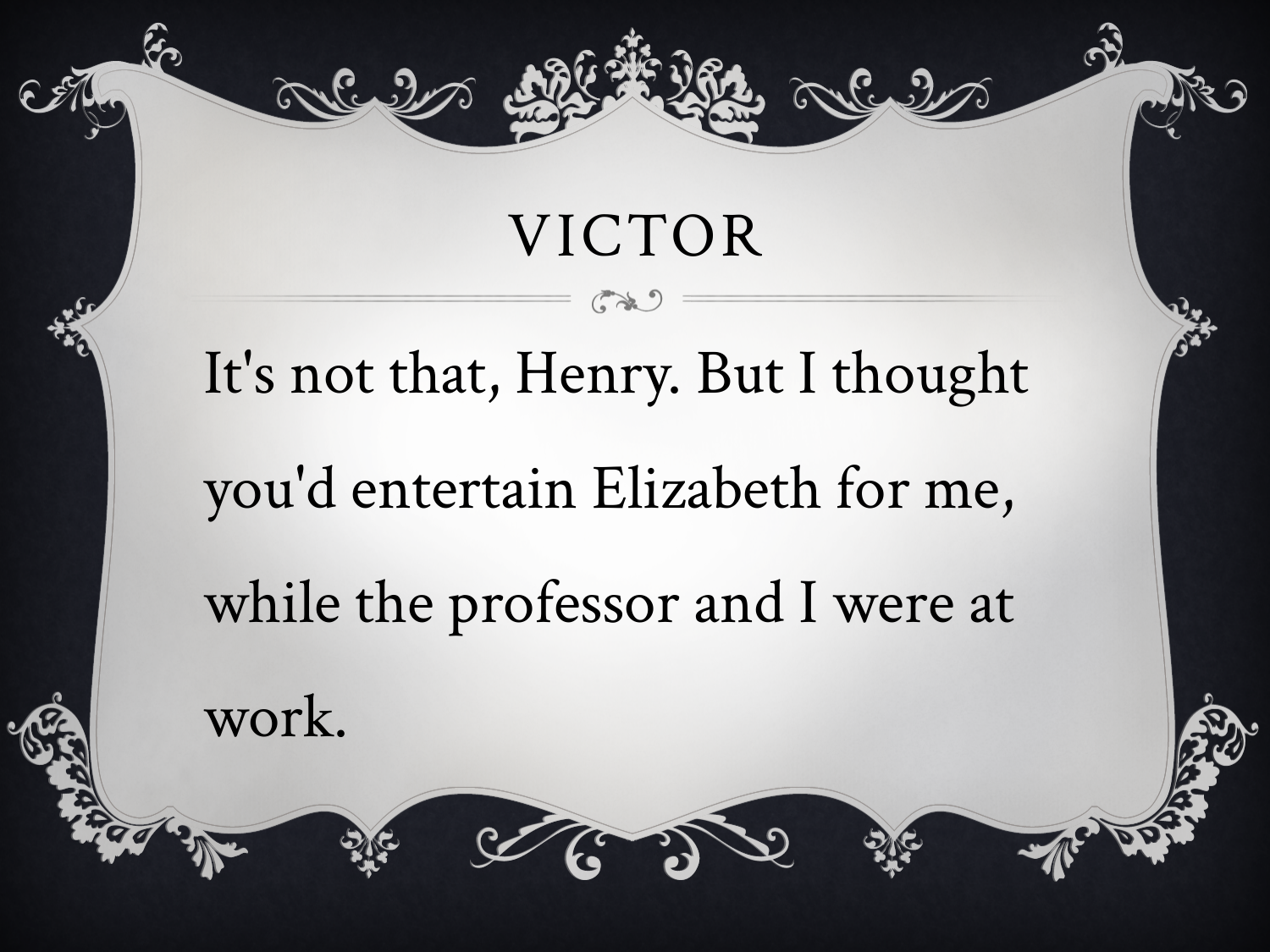

# victor
It's not that, Henry. But I thought you'd entertain Elizabeth for me, while the professor and I were at work.